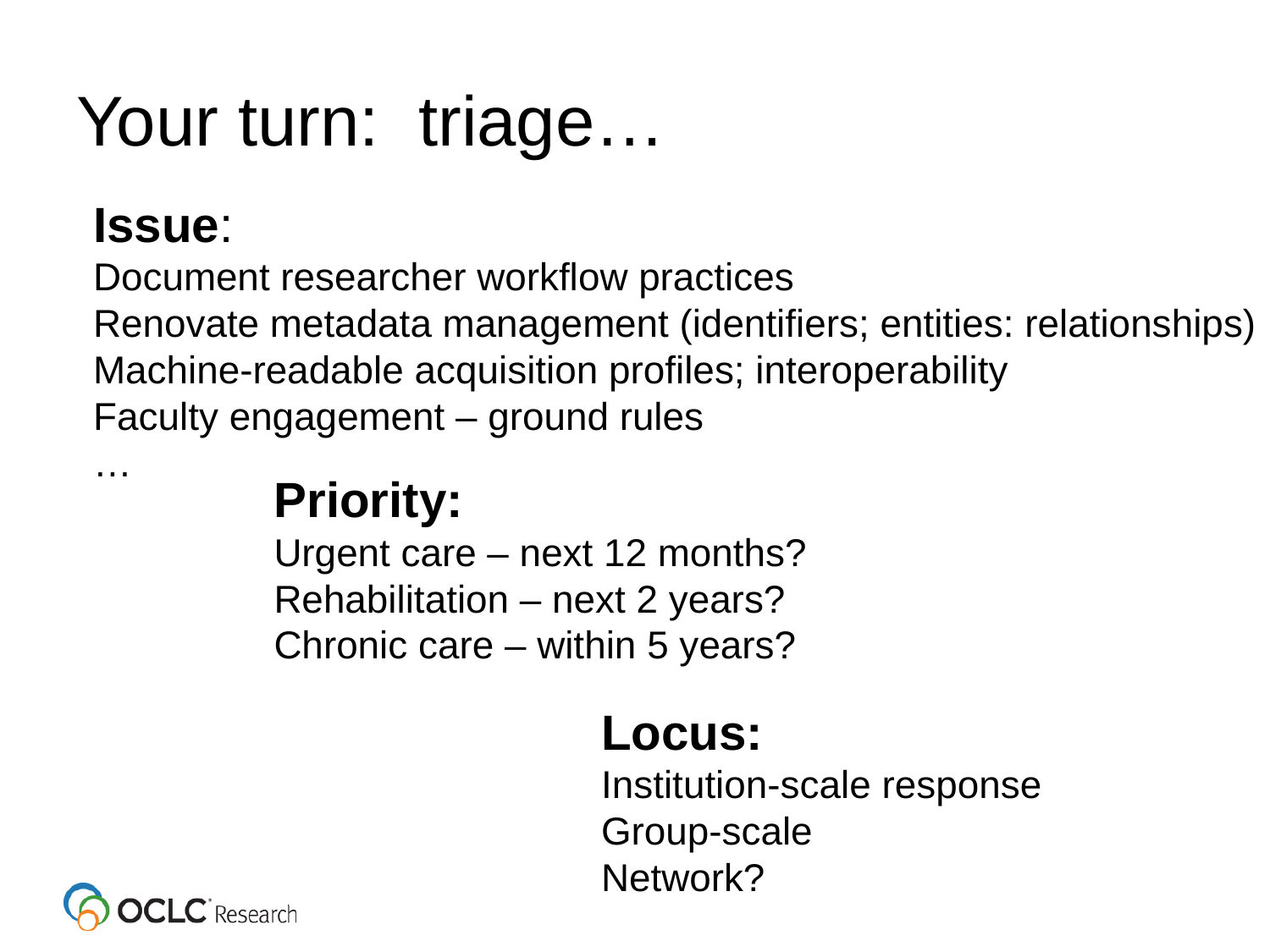

# Your turn:  triage…
Issue:
Document researcher workflow practices
Renovate metadata management (identifiers; entities: relationships)
Machine-readable acquisition profiles; interoperability
Faculty engagement – ground rules
…

Priority:
Urgent care – next 12 months?
Rehabilitation – next 2 years?
Chronic care – within 5 years?
Locus:
Institution-scale response
Group-scale
Network?